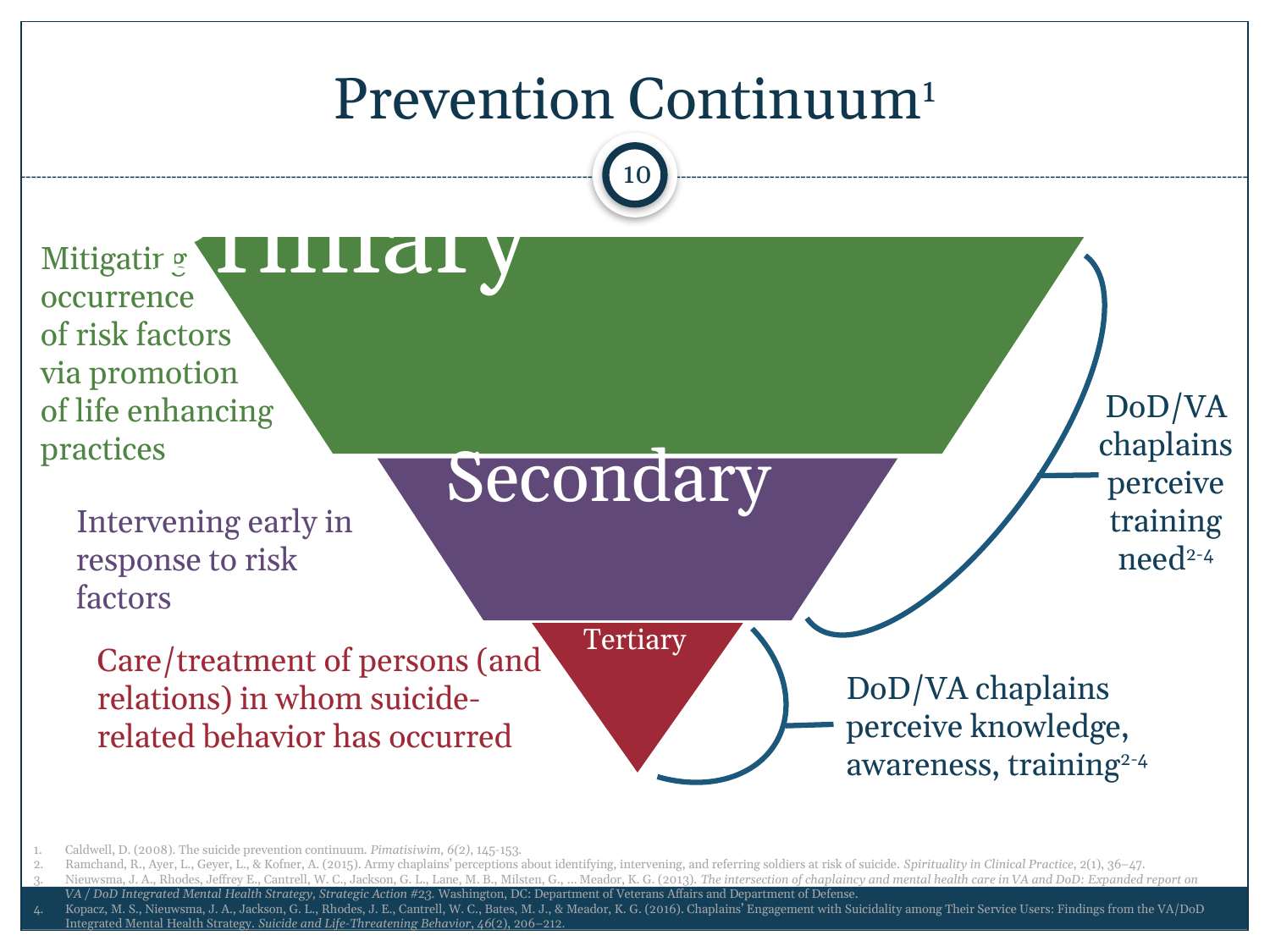

# Prevention Continuum1
10
Mitigating
occurrence
of risk factors
via promotion
of life enhancing practices
Primary

DoD/VA chaplains perceive training need2-4
Secondary
Intervening early in response to risk factors

Tertiary
Care/treatment of persons (and relations) in whom suicide-related behavior has occurred
DoD/VA chaplains perceive knowledge, awareness, training2-4
Caldwell, D. (2008). The suicide prevention continuum. Pimatisiwim, 6(2), 145-153.
Ramchand, R., Ayer, L., Geyer, L., & Kofner, A. (2015). Army chaplains’ perceptions about identifying, intervening, and referring soldiers at risk of suicide. Spirituality in Clinical Practice, 2(1), 36–47.
Nieuwsma, J. A., Rhodes, Jeffrey E., Cantrell, W. C., Jackson, G. L., Lane, M. B., Milsten, G., … Meador, K. G. (2013). The intersection of chaplaincy and mental health care in VA and DoD: Expanded report on VA / DoD Integrated Mental Health Strategy, Strategic Action #23. Washington, DC: Department of Veterans Affairs and Department of Defense.
Kopacz, M. S., Nieuwsma, J. A., Jackson, G. L., Rhodes, J. E., Cantrell, W. C., Bates, M. J., & Meador, K. G. (2016). Chaplains’ Engagement with Suicidality among Their Service Users: Findings from the VA/DoD Integrated Mental Health Strategy. Suicide and Life-Threatening Behavior, 46(2), 206–212.